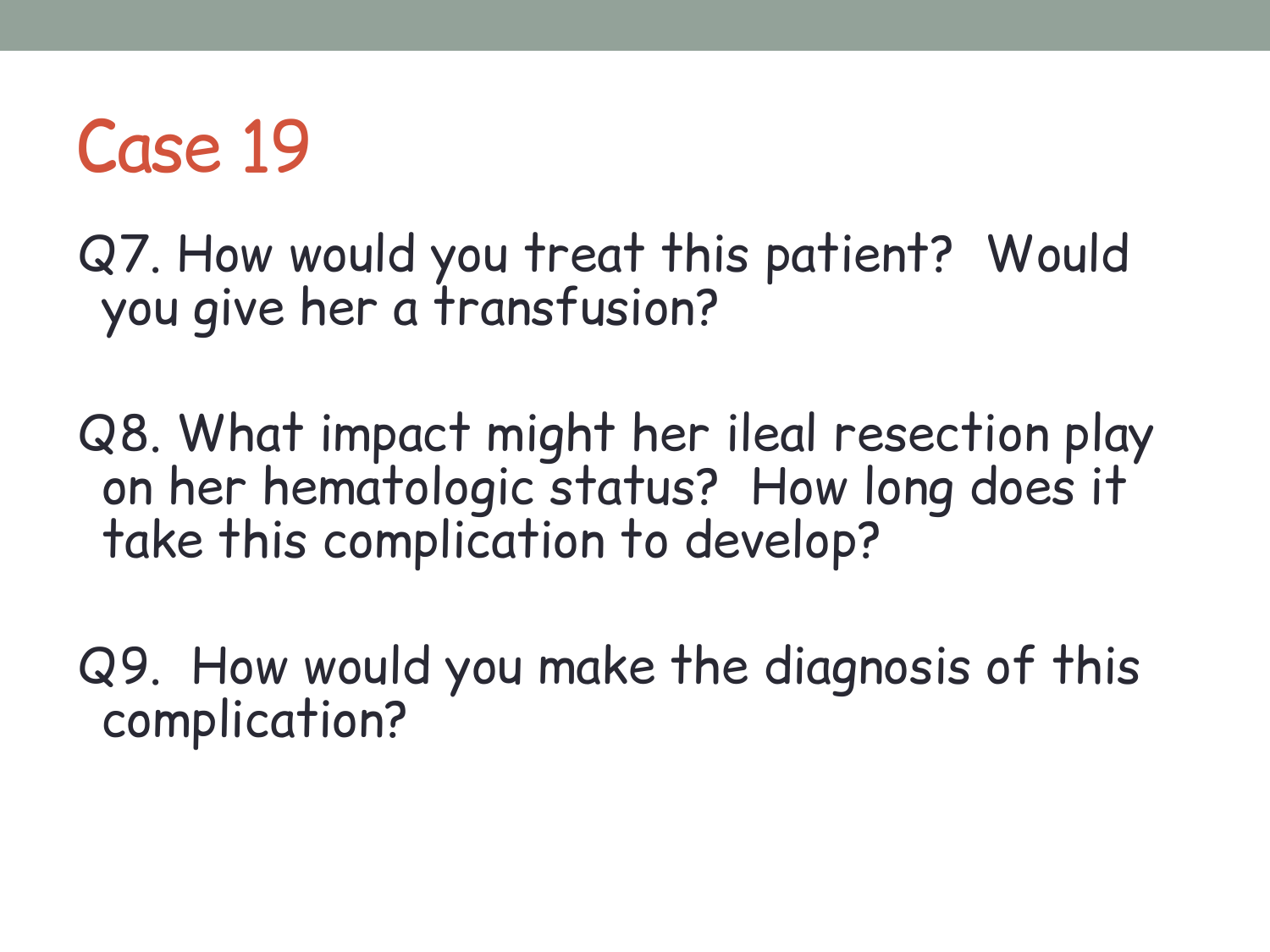

# Case 19
Q7. How would you treat this patient?  Would you give her a transfusion?

Q8. What impact might her ileal resection play on her hematologic status?  How long does it take this complication to develop?

Q9.  How would you make the diagnosis of this complication?